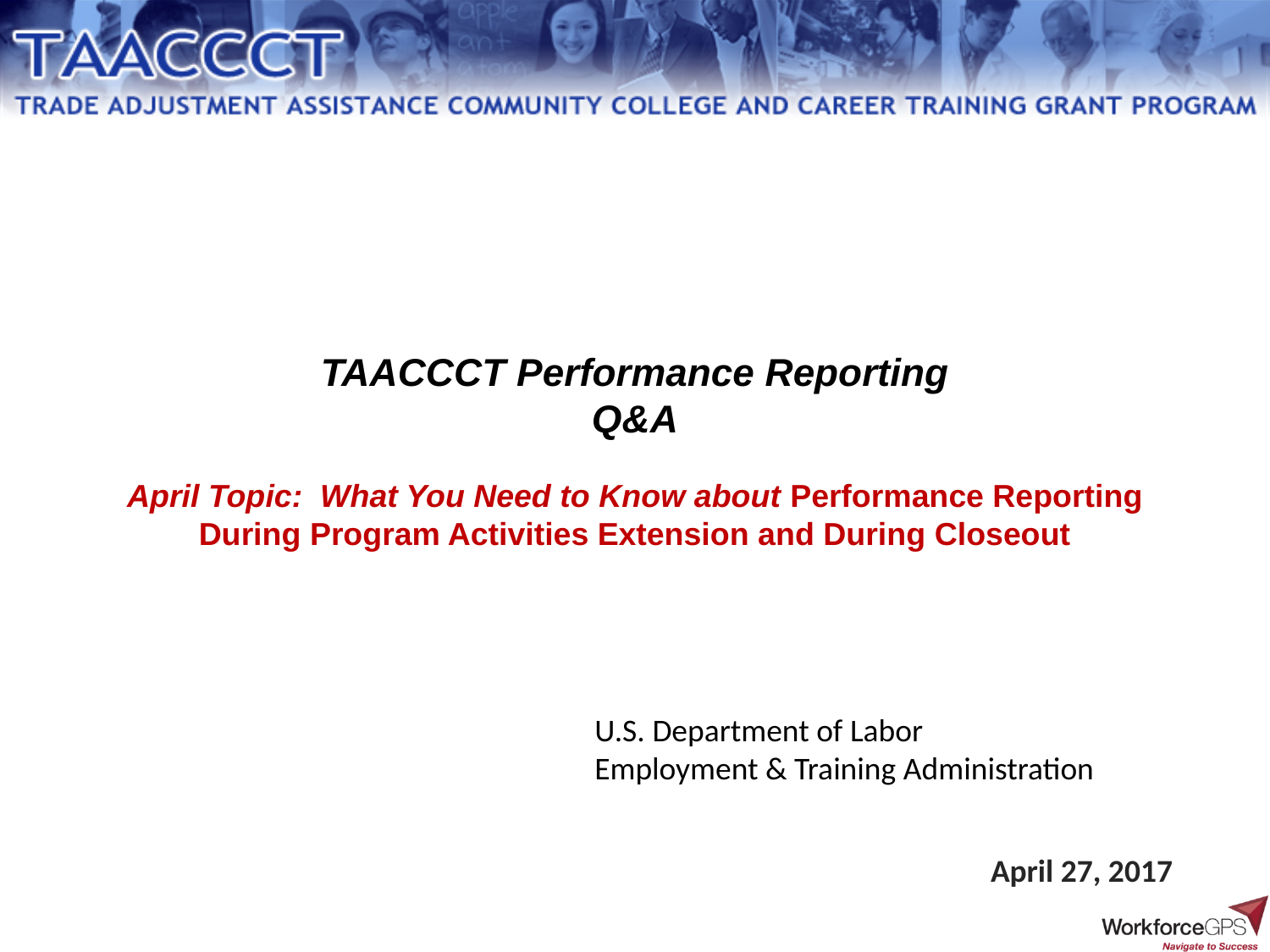

# TAACCCT Performance Reporting Q&A April Topic:  What You Need to Know about Performance Reporting During Program Activities Extension and During Closeout
U.S. Department of Labor
Employment & Training Administration

April 27, 2017